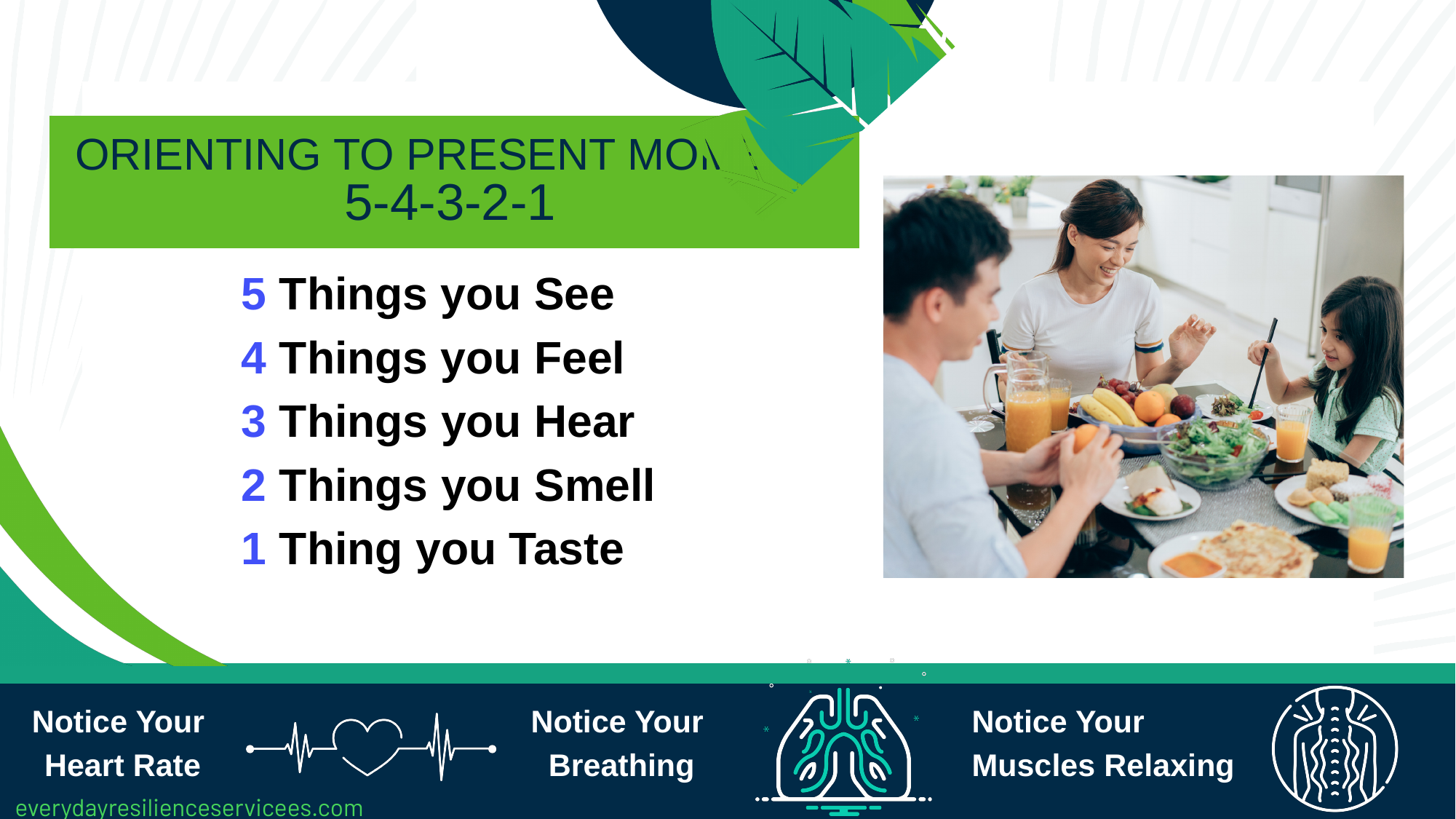

ORIENTING TO PRESENT MOMENT
5-4-3-2-1

5 Things you See
4 Things you Feel
3 Things you Hear
2 Things you Smell
1 Thing you Taste

Notice Your
Heart Rate
Notice Your
Breathing
Notice Your
Muscles Relaxing

everydayresilienceservicees.com